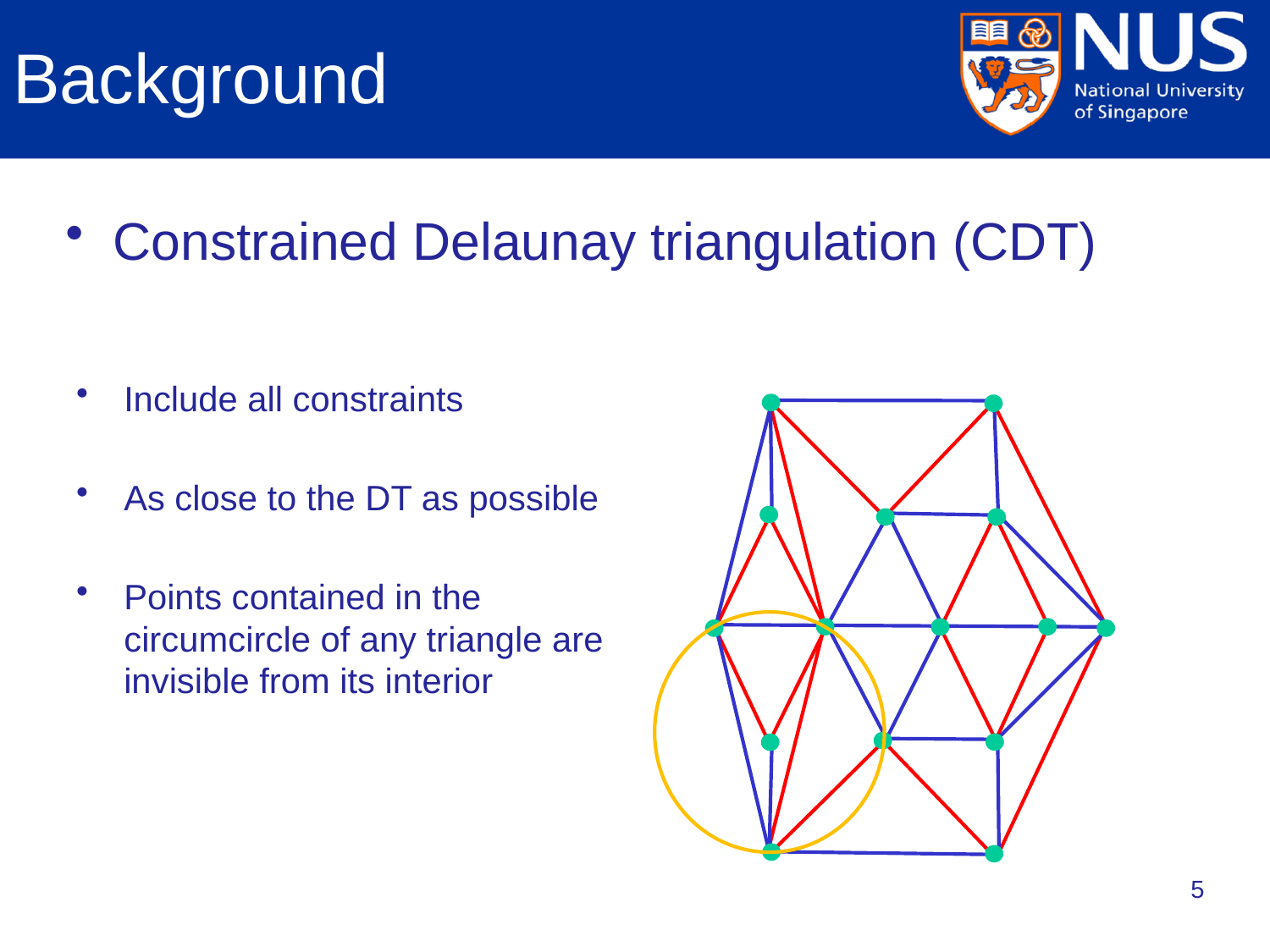

Constrained Delaunay triangulation (CDT)
# Background
Include all constraints

As close to the DT as possible

Points contained in the circumcircle of any triangle are invisible from its interior

5